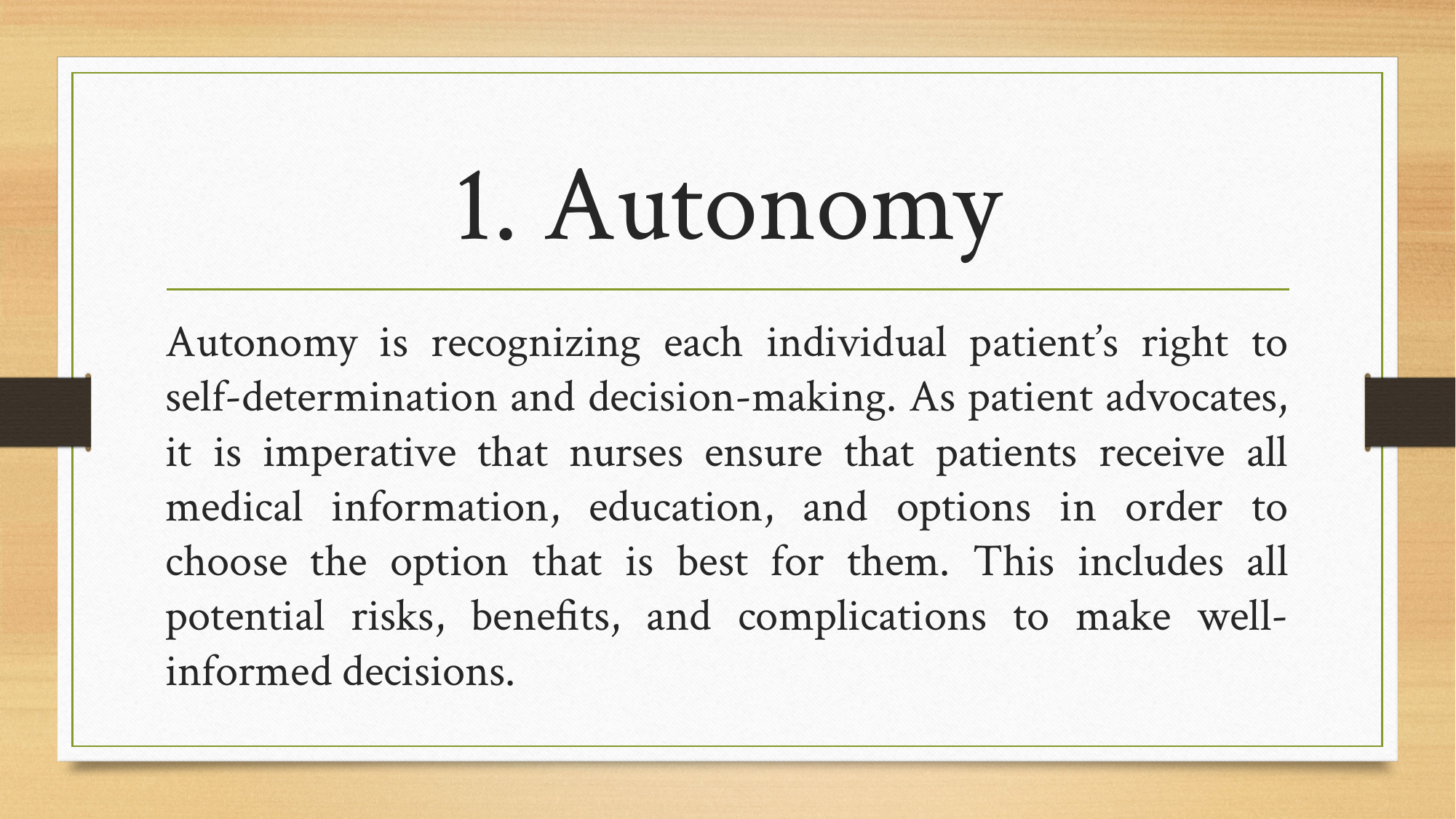

# 1. Autonomy
Autonomy is recognizing each individual patient’s right to self-determination and decision-making. As patient advocates, it is imperative that nurses ensure that patients receive all medical information, education, and options in order to choose the option that is best for them. This includes all potential risks, benefits, and complications to make well-informed decisions.